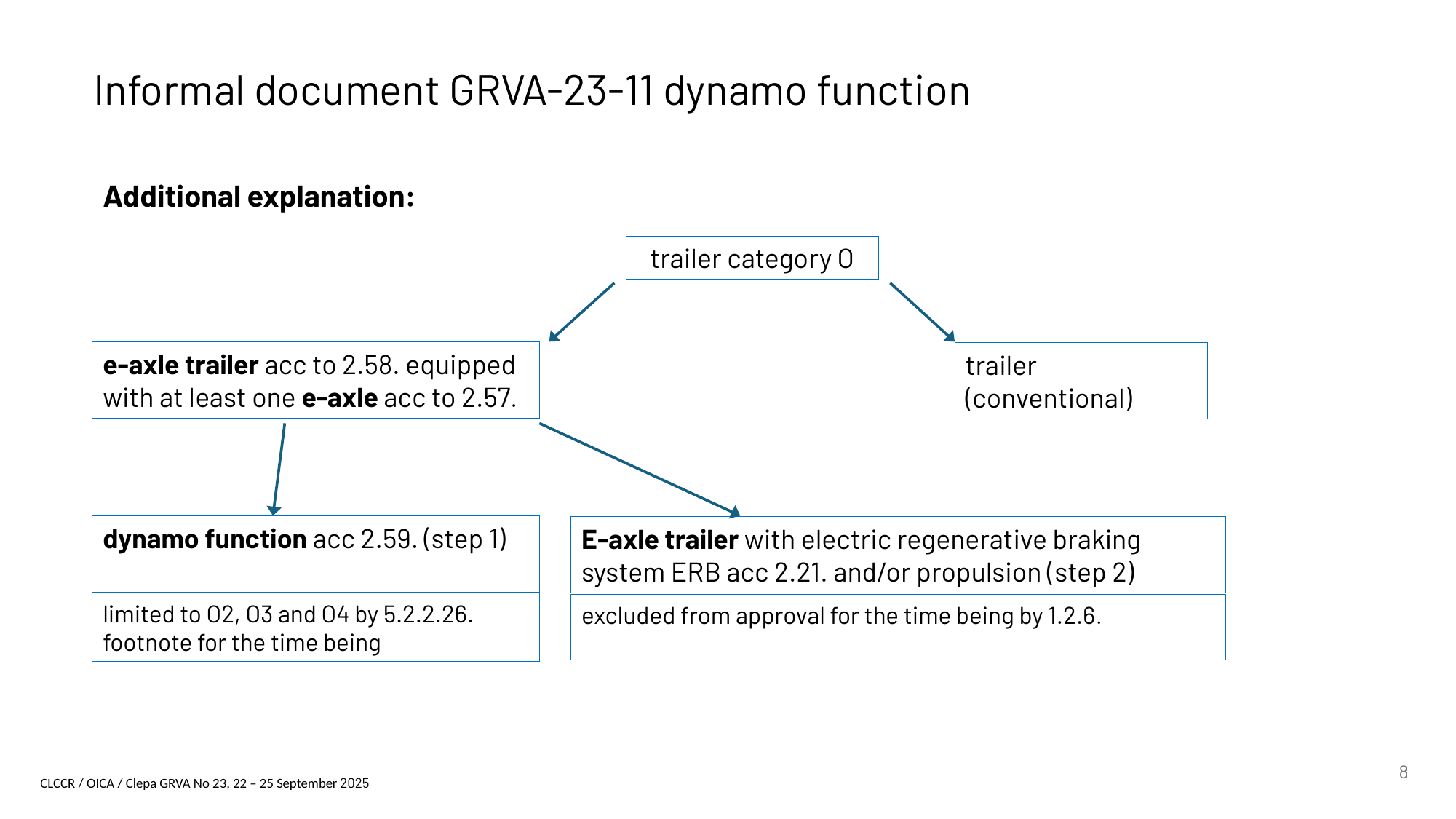

Informal document GRVA-23-11 dynamo function

Additional explanation:
trailer category O
e-axle trailer acc to 2.58. equipped with at least one e-axle acc to 2.57.
trailer (conventional)
dynamo function acc 2.59. (step 1)

E-axle trailer with electric regenerative braking system ERB acc 2.21. and/or propulsion (step 2)
limited to O2, O3 and O4 by 5.2.2.26. footnote for the time being
excluded from approval for the time being by 1.2.6.

8
CLCCR / OICA / Clepa GRVA No 23, 22 – 25 September 2025